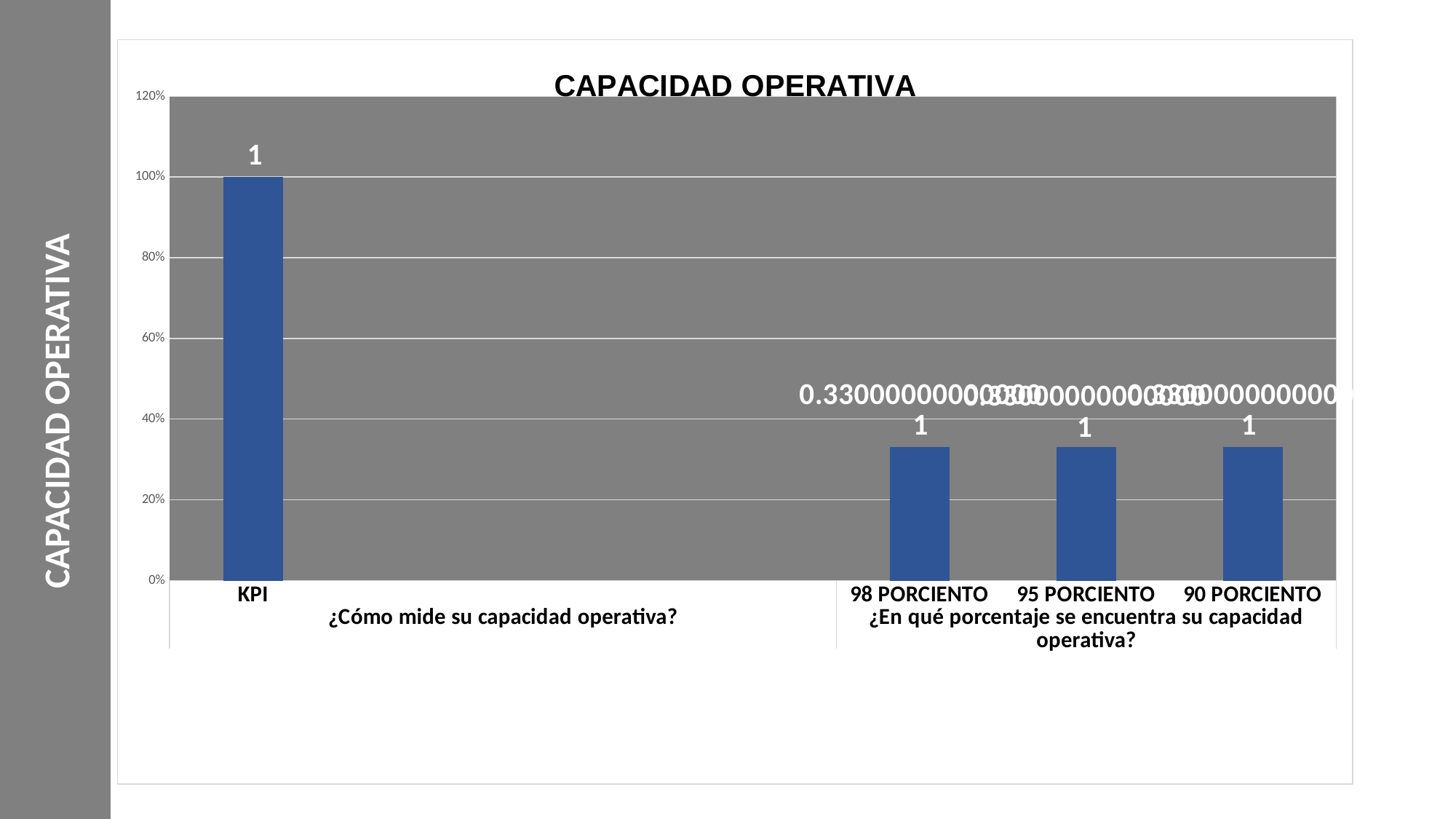

CAPACIDAD OPERATIVA

### Chart: CAPACIDAD OPERATIVA

| Category |  |
|---|---|
| KPI | 1.0 |
|  | None |
|  | None |
|  | None |
| 98 PORCIENTO | 0.33000000000000124 |
| 95 PORCIENTO | 0.33000000000000124 |
| 90 PORCIENTO | 0.33000000000000124 |